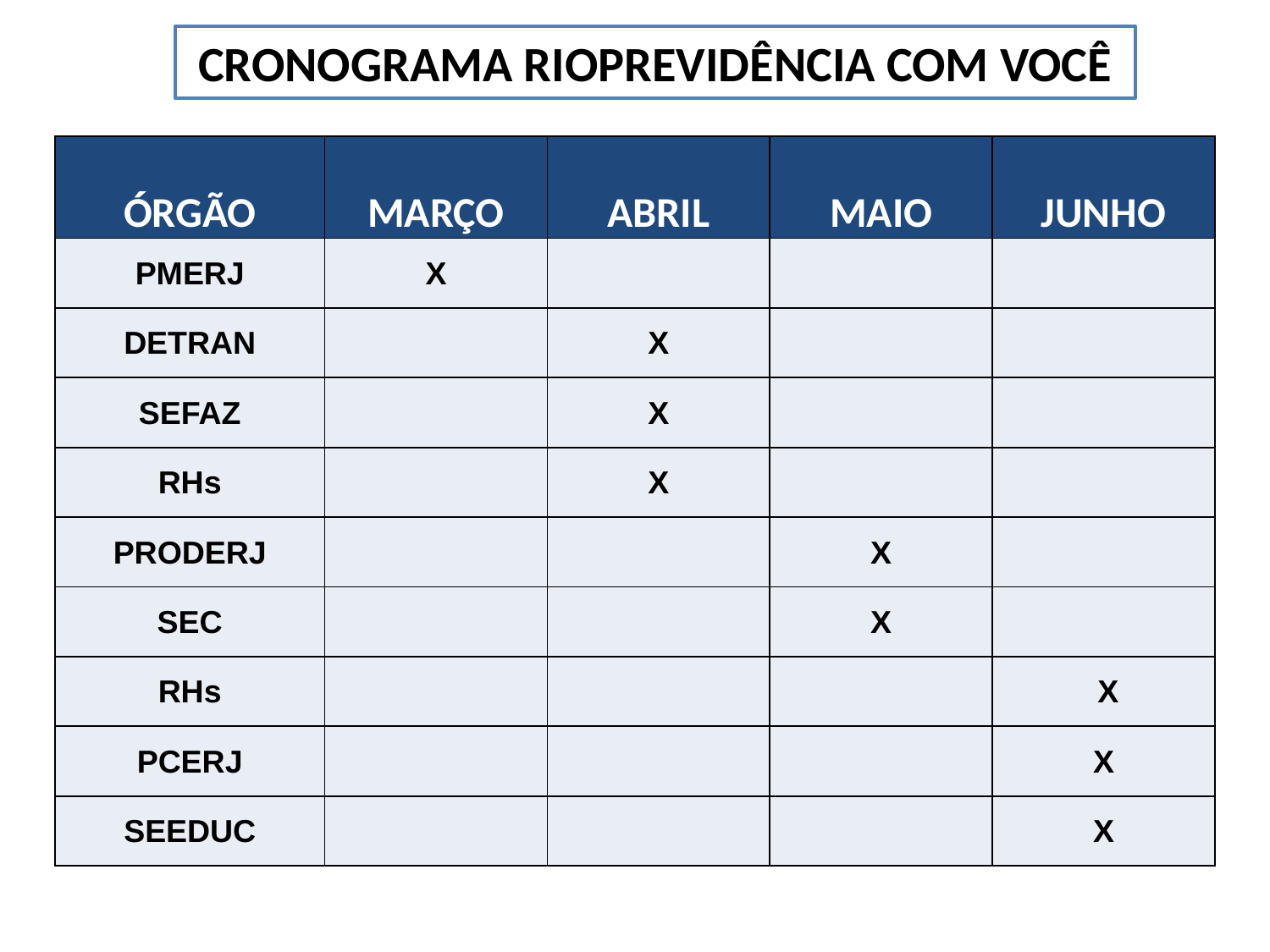

CRONOGRAMA RIOPREVIDÊNCIA COM VOCÊ
| ÓRGÃO | MARÇO | ABRIL | MAIO | JUNHO |
| --- | --- | --- | --- | --- |
| PMERJ | X |  |  |  |
| DETRAN |  | X |  |  |
| SEFAZ |  | X |  |  |
| RHs |  | X |  |  |
| PRODERJ |  |  | X |  |
| SEC |  |  | X |  |
| RHs |  |  |  | X |
| PCERJ |  |  |  | X |
| SEEDUC |  |  |  | X |